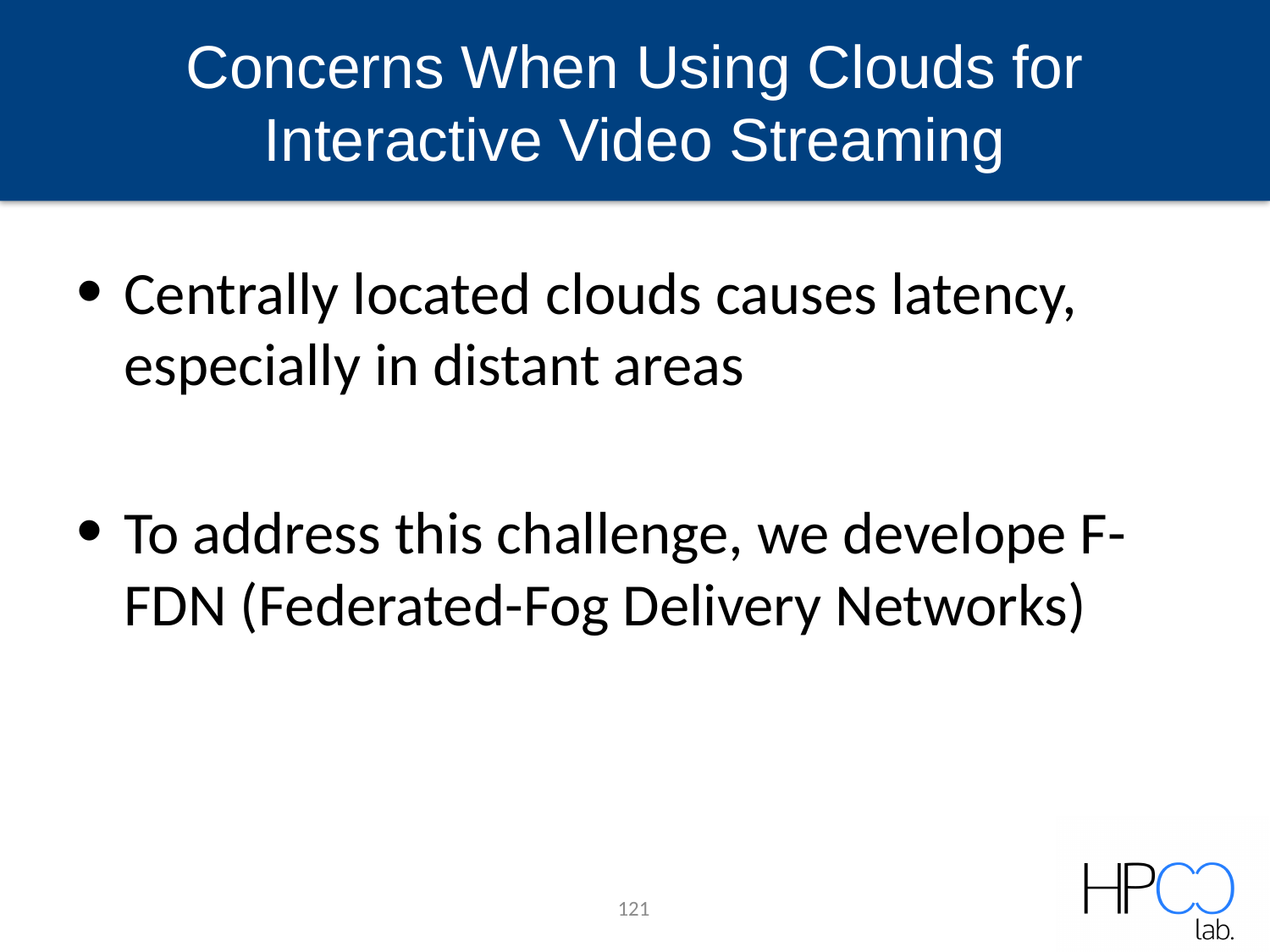

# Concerns When Using Clouds for Interactive Video Streaming
Centrally located clouds causes latency, especially in distant areas

To address this challenge, we develope F-FDN (Federated-Fog Delivery Networks)

121